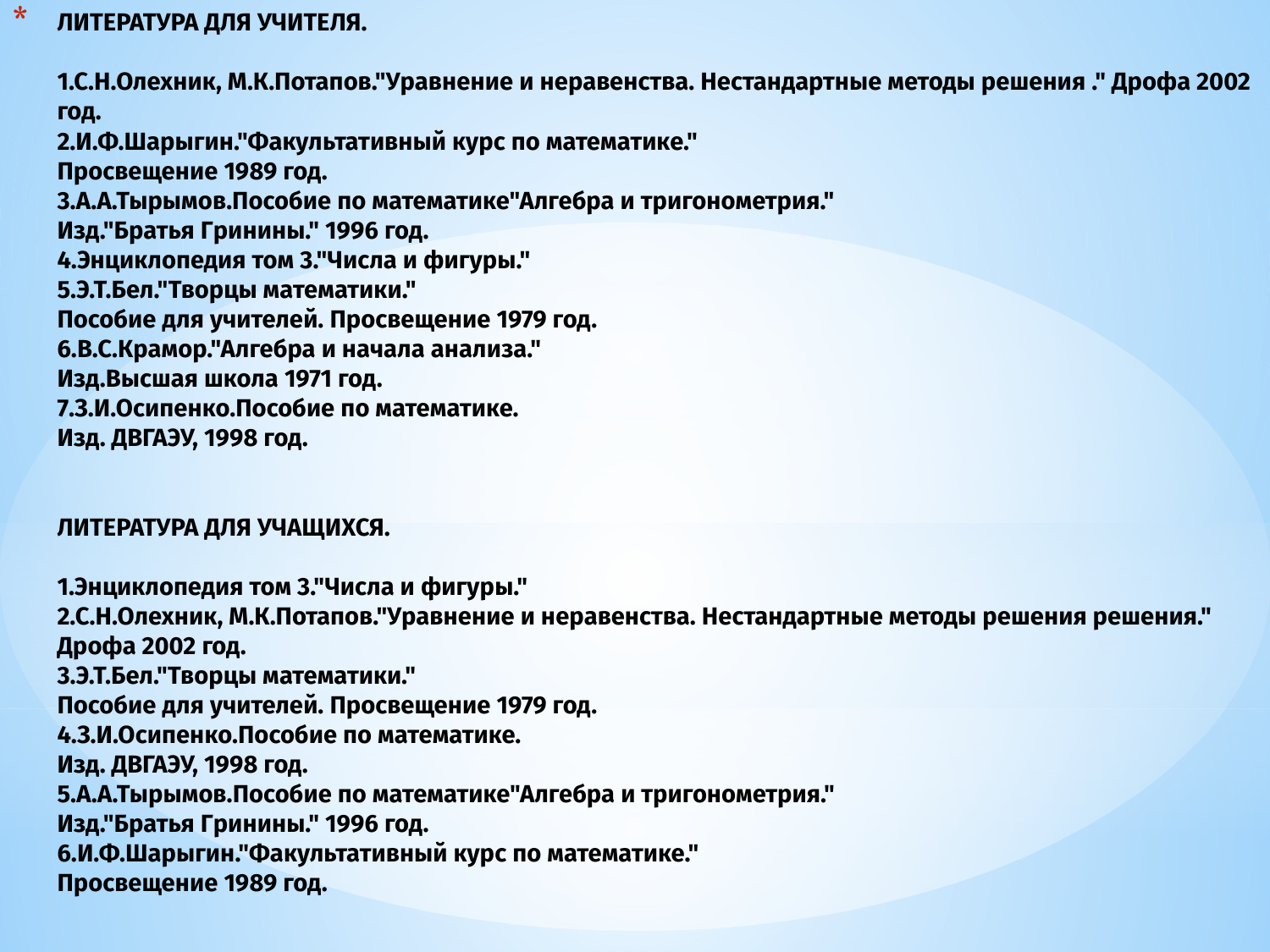

# ЛИТЕРАТУРА ДЛЯ УЧИТЕЛЯ.   1.С.Н.Олехник, М.К.Потапов."Уравнение и неравенства. Нестандартные методы решения ." Дрофа 2002 год. 2.И.Ф.Шарыгин."Факультативный курс по математике." Просвещение 1989 год. 3.А.А.Тырымов.Пособие по математике"Алгебра и тригонометрия." Изд."Братья Гринины." 1996 год. 4.Энциклопедия том 3."Числа и фигуры." 5.Э.Т.Бел."Творцы математики." Пособие для учителей. Просвещение 1979 год. 6.В.С.Крамор."Алгебра и начала анализа." Изд.Высшая школа 1971 год. 7.З.И.Осипенко.Пособие по математике. Изд. ДВГАЭУ, 1998 год.     ЛИТЕРАТУРА ДЛЯ УЧАЩИХСЯ.   1.Энциклопедия том 3."Числа и фигуры." 2.С.Н.Олехник, М.К.Потапов."Уравнение и неравенства. Нестандартные методы решения решения." Дрофа 2002 год. 3.Э.Т.Бел."Творцы математики." Пособие для учителей. Просвещение 1979 год. 4.З.И.Осипенко.Пособие по математике. Изд. ДВГАЭУ, 1998 год. 5.А.А.Тырымов.Пособие по математике"Алгебра и тригонометрия." Изд."Братья Гринины." 1996 год. 6.И.Ф.Шарыгин."Факультативный курс по математике." Просвещение 1989 год.